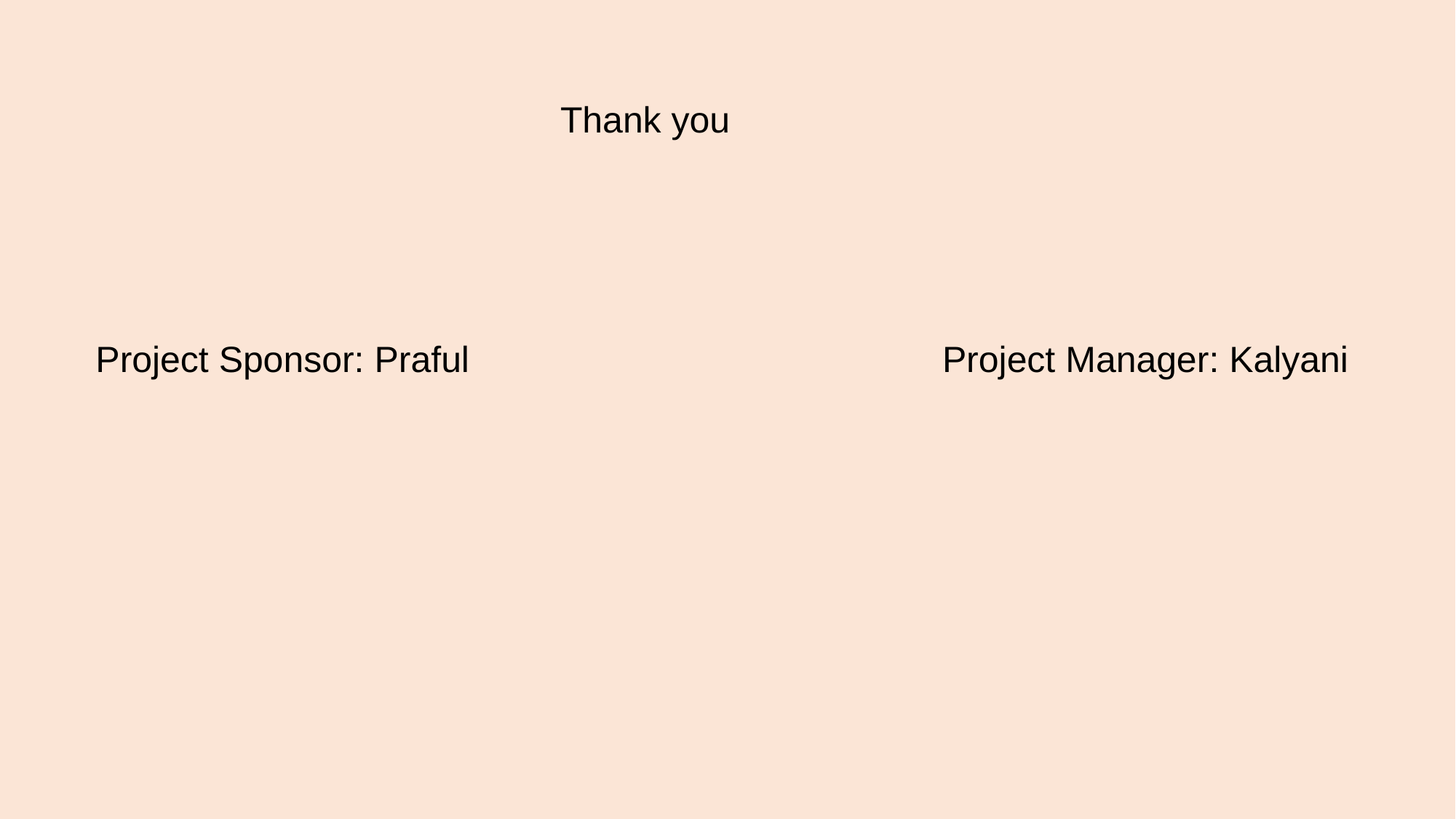

Thank you
Project Sponsor: Praful
Project Manager: Kalyani